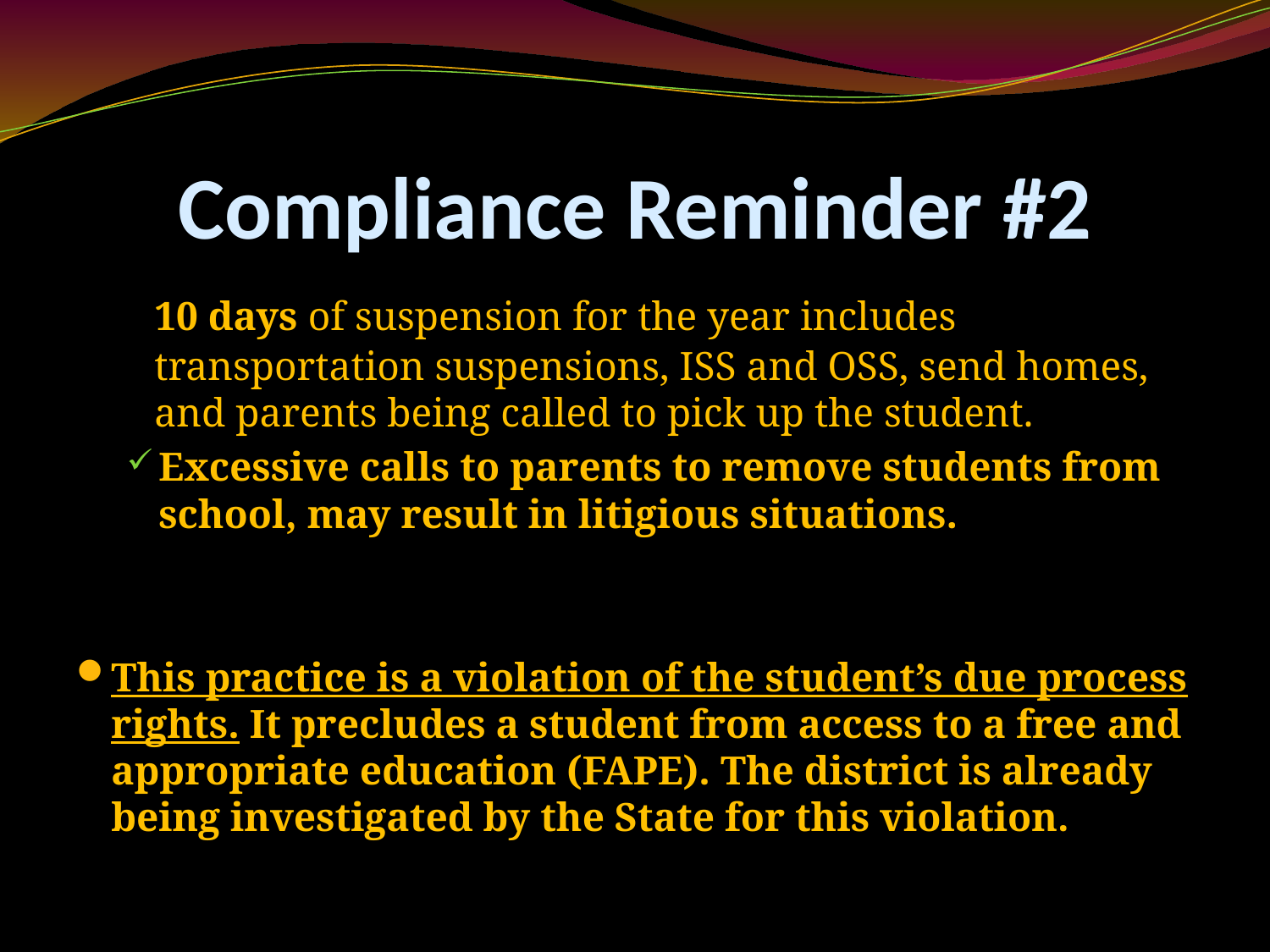

# Compliance Reminder #2
	10 days of suspension for the year includes transportation suspensions, ISS and OSS, send homes, and parents being called to pick up the student.
Excessive calls to parents to remove students from school, may result in litigious situations.

This practice is a violation of the student’s due process rights. It precludes a student from access to a free and appropriate education (FAPE). The district is already being investigated by the State for this violation.